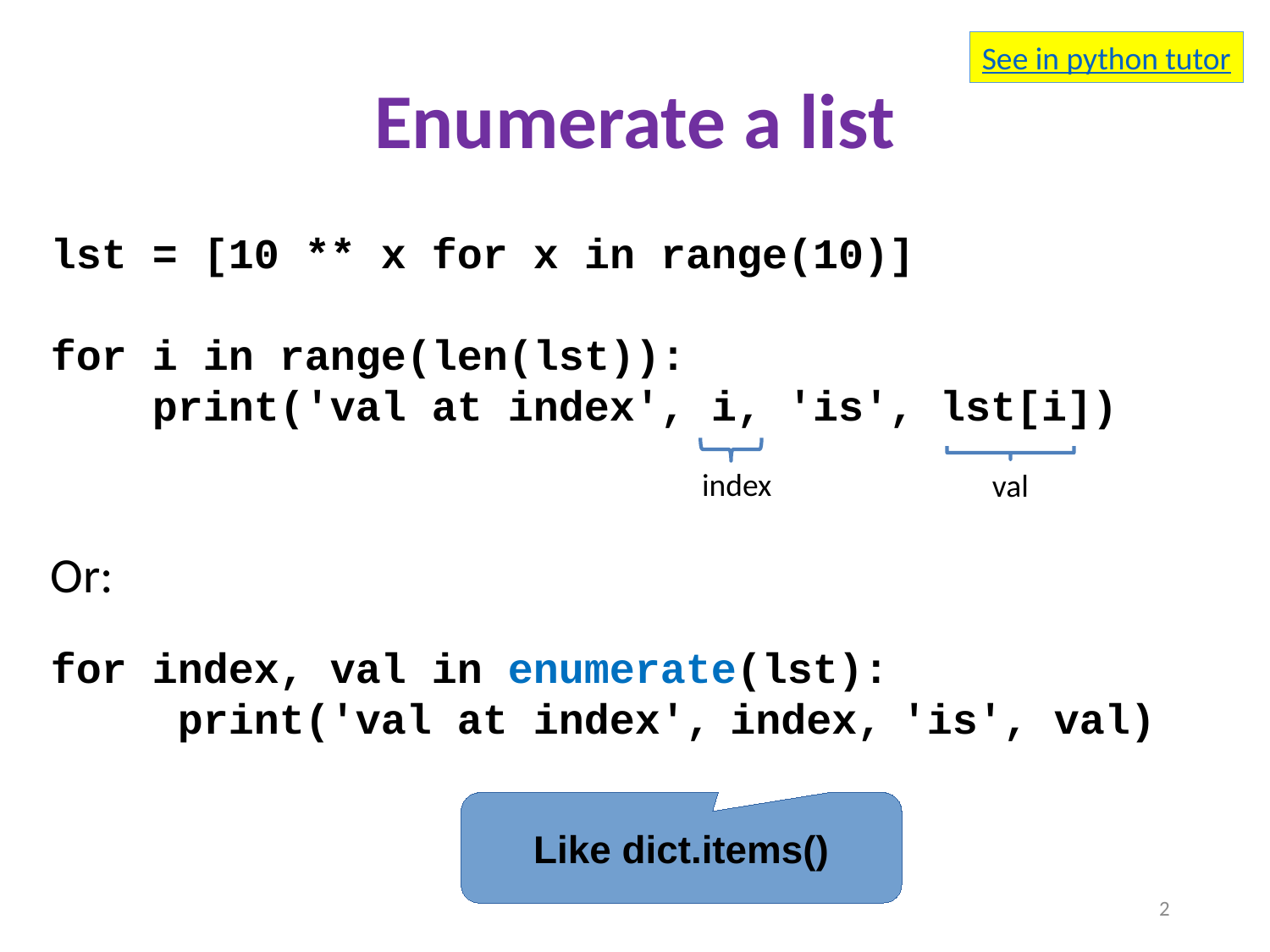

See in python tutor
Enumerate a list
lst = [10 ** x for x in range(10)]

for i in range(len(lst)):
    print('val at index', i, 'is', lst[i])

Or:

for index, val in enumerate(lst):
	print('val at index', index, 'is', val)

index

val
Like dict.items()
2